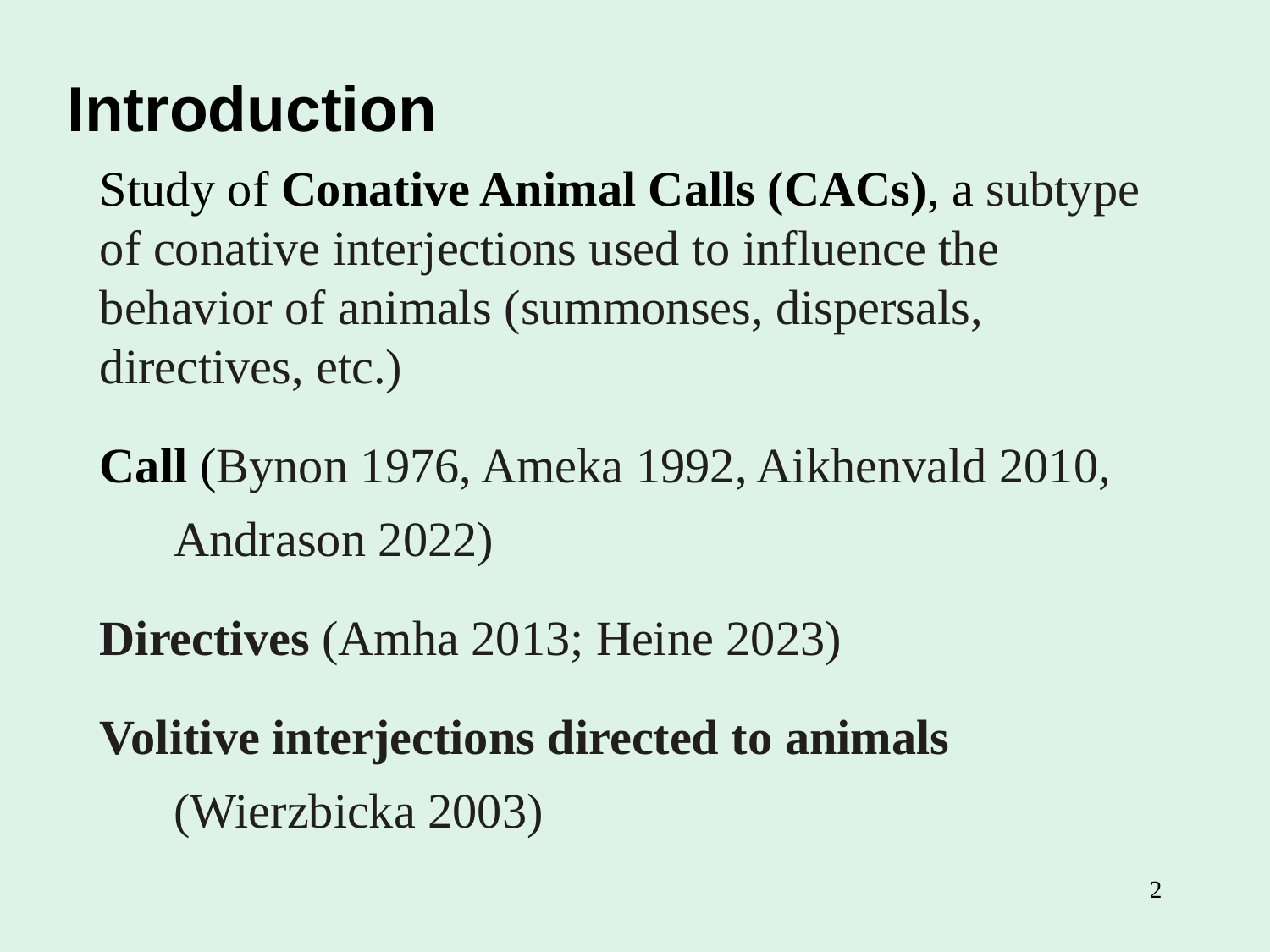

Introduction
Study of Conative Animal Calls (CACs), a subtype of conative interjections used to influence the behavior of animals (summonses, dispersals, directives, etc.)
Call (Bynon 1976, Ameka 1992, Aikhenvald 2010, Andrason 2022)
Directives (Amha 2013; Heine 2023)
Volitive interjections directed to animals (Wierzbicka 2003)

2